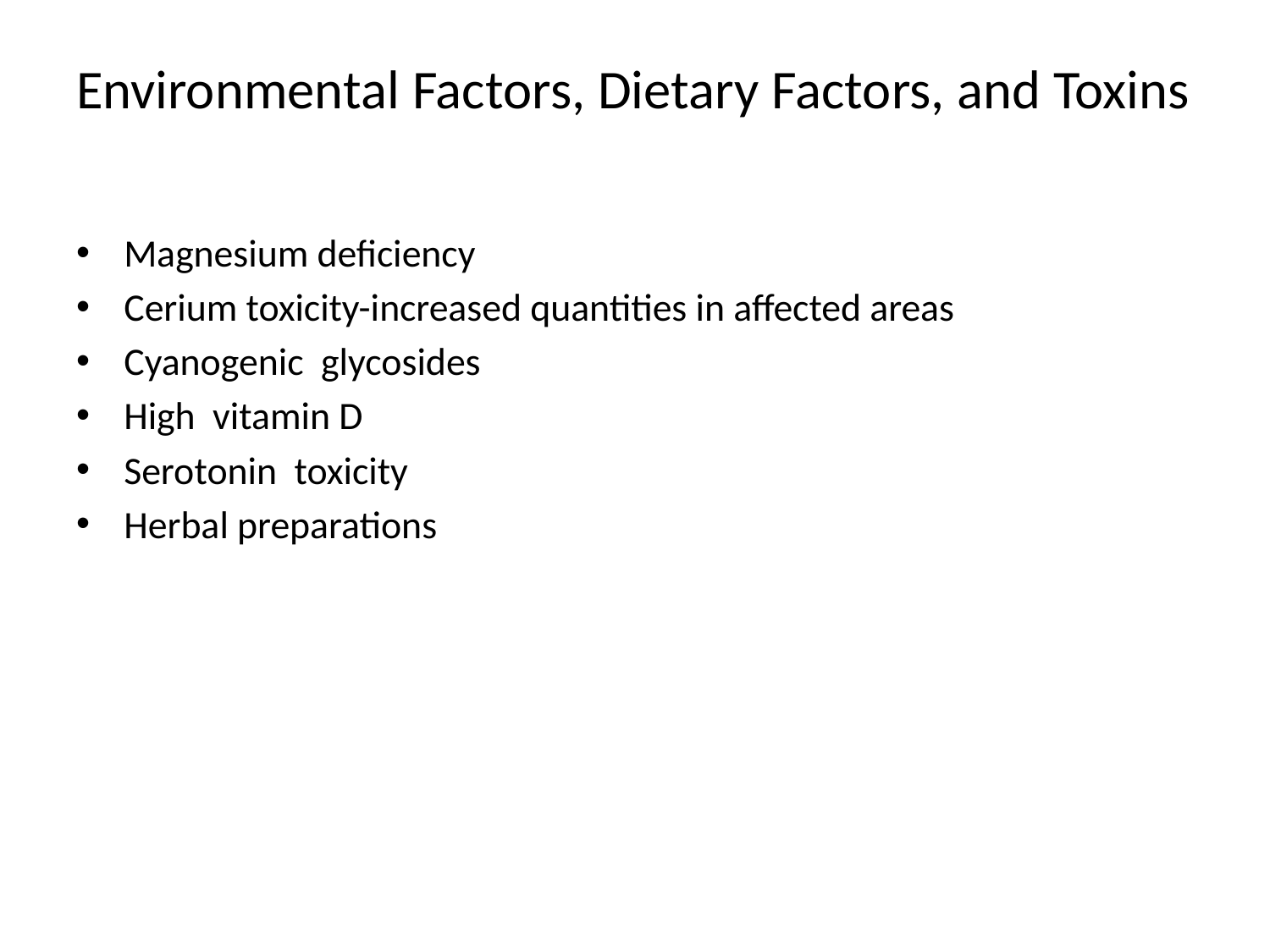

# Environmental Factors, Dietary Factors, and Toxins
Magnesium deficiency
Cerium toxicity-increased quantities in affected areas
Cyanogenic  glycosides
High  vitamin D
Serotonin  toxicity
Herbal preparations